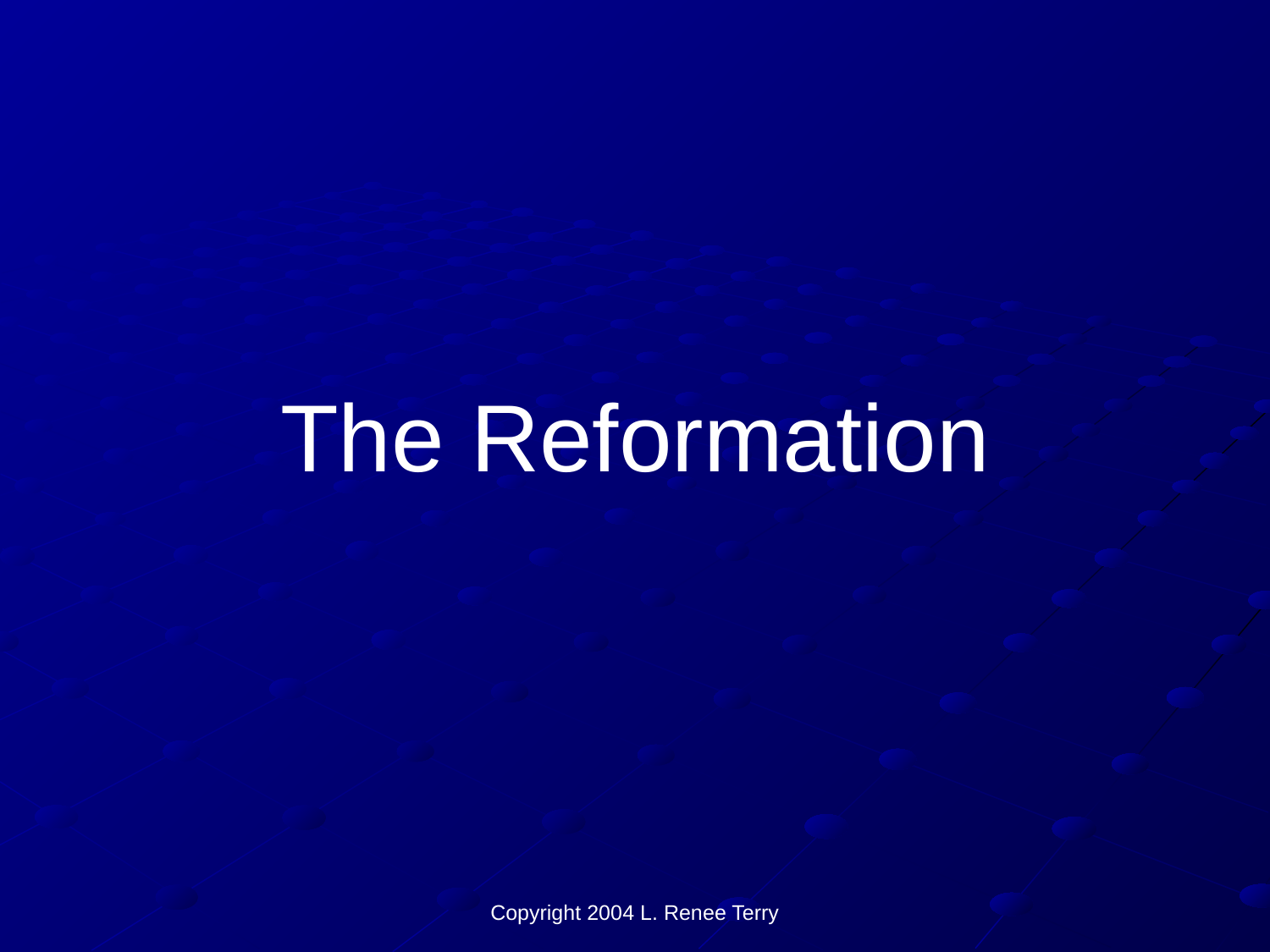

# The Reformation

Copyright 2004 L. Renee Terry